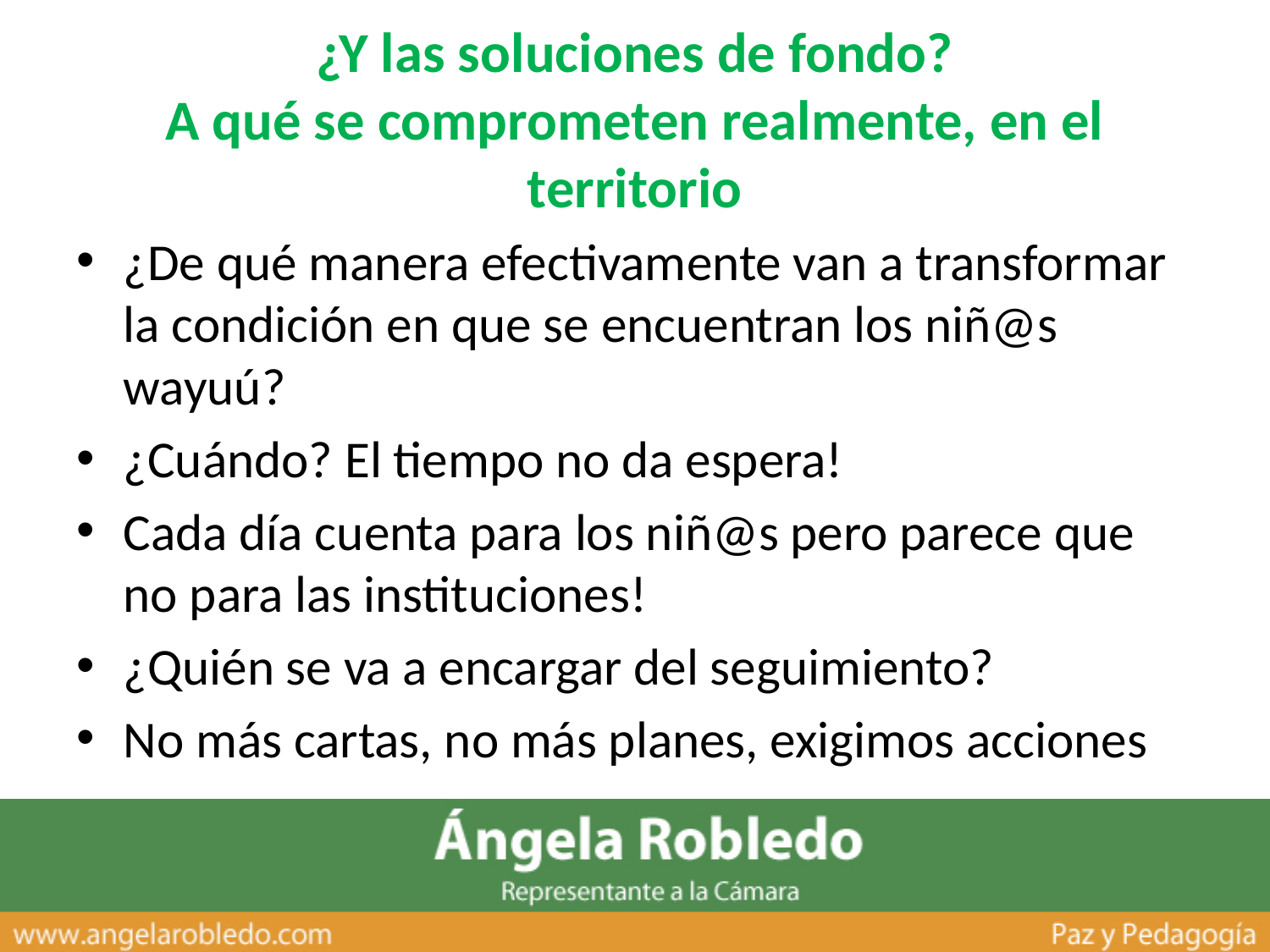

# ¿Y las soluciones de fondo? A qué se comprometen realmente, en el territorio
¿De qué manera efectivamente van a transformar la condición en que se encuentran los niñ@s wayuú?
¿Cuándo? El tiempo no da espera!
Cada día cuenta para los niñ@s pero parece que no para las instituciones!
¿Quién se va a encargar del seguimiento?
No más cartas, no más planes, exigimos acciones